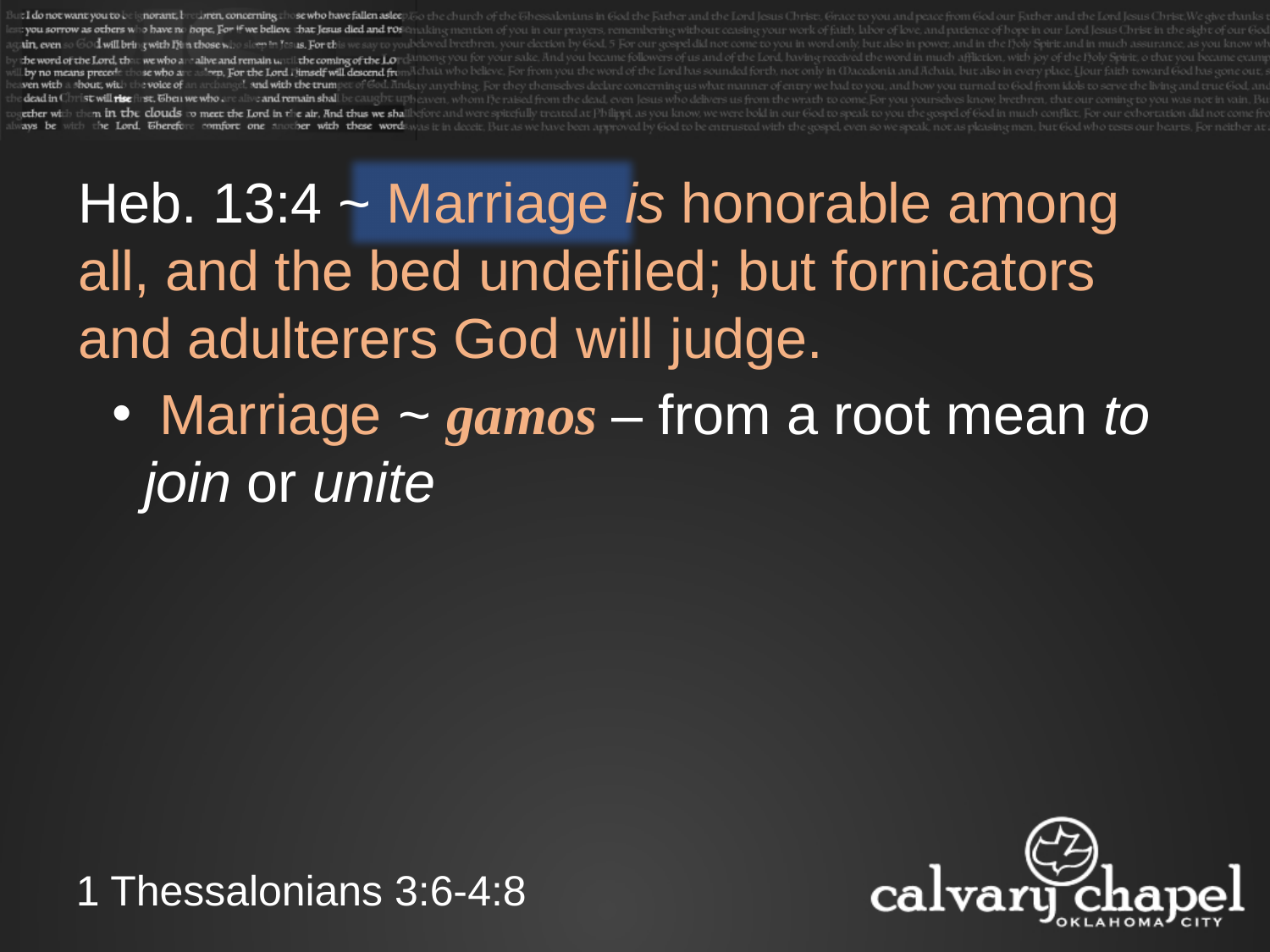

Heb. 13:4 ~ Marriage is honorable among all, and the bed undefiled; but fornicators and adulterers God will judge.
 Marriage ~ gamos – from a root mean to join or unite
1 Thessalonians 3:6-4:8